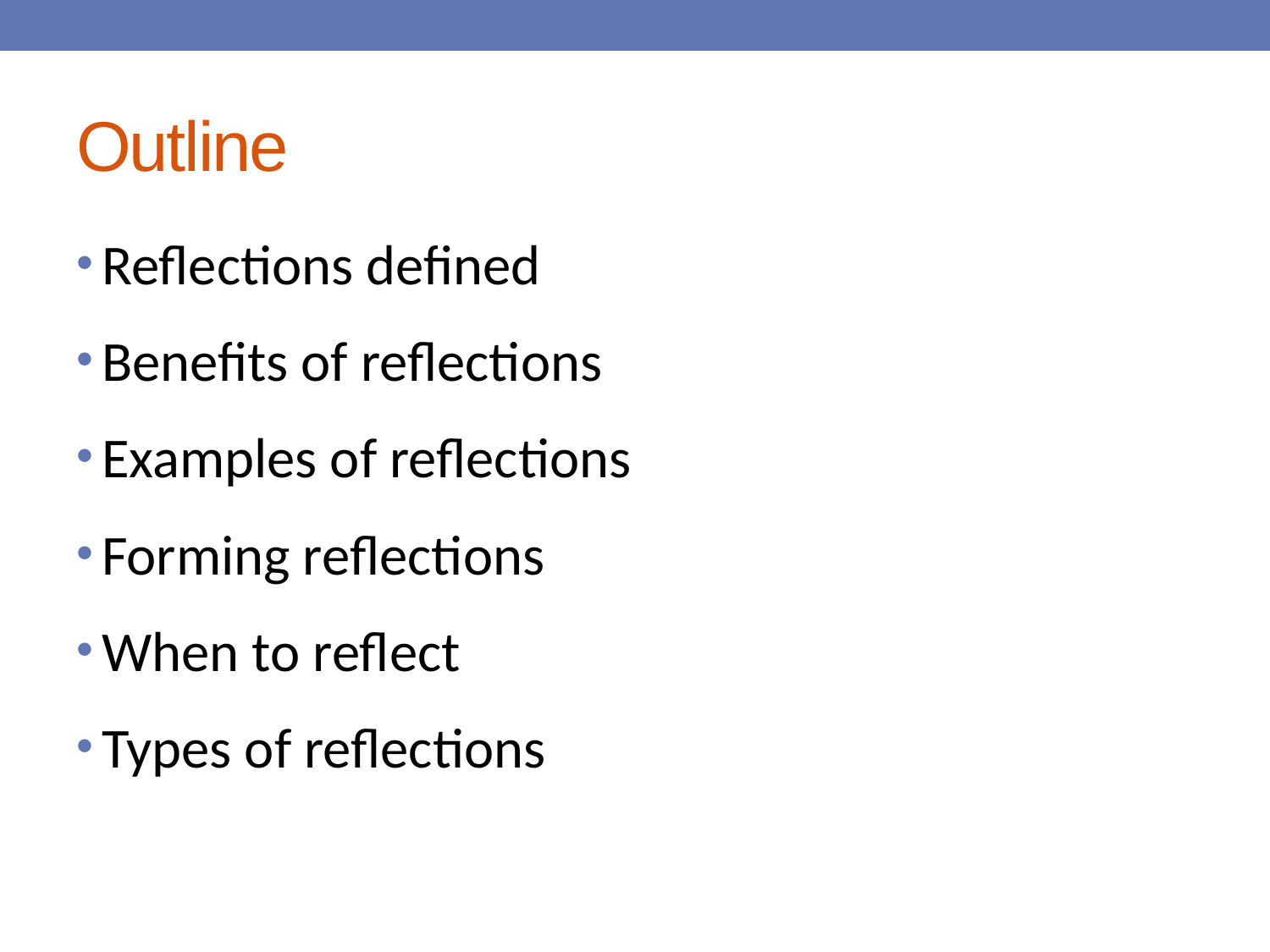

# Outline
Reflections defined
Benefits of reflections
Examples of reflections
Forming reflections
When to reflect
Types of reflections